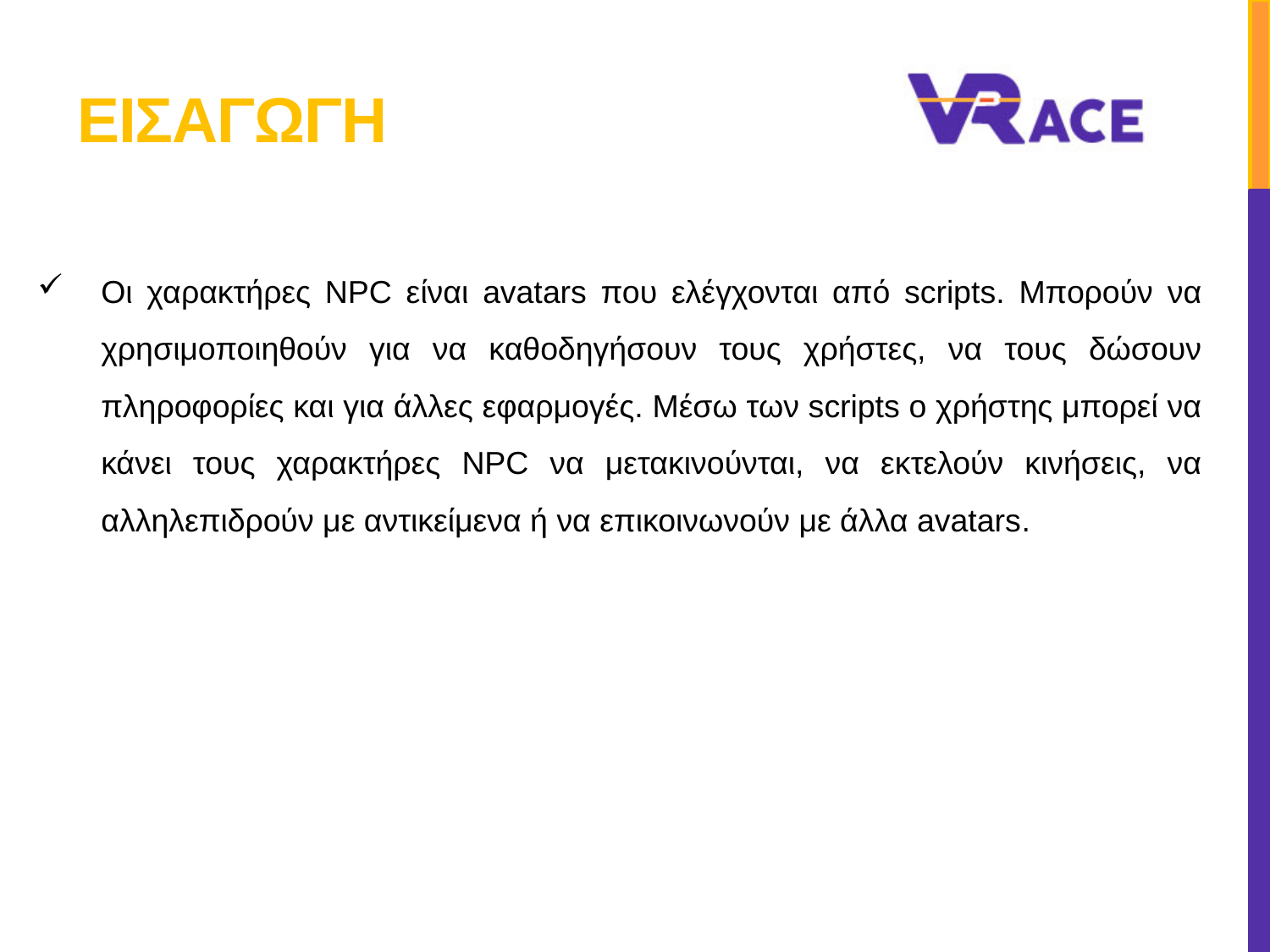

# εισαγωγη
Οι χαρακτήρες NPC είναι avatars που ελέγχονται από scripts. Μπορούν να χρησιμοποιηθούν για να καθοδηγήσουν τους χρήστες, να τους δώσουν πληροφορίες και για άλλες εφαρμογές. Μέσω των scripts o χρήστης μπορεί να κάνει τους χαρακτήρες NPC να μετακινούνται, να εκτελούν κινήσεις, να αλληλεπιδρούν με αντικείμενα ή να επικοινωνούν με άλλα avatars.